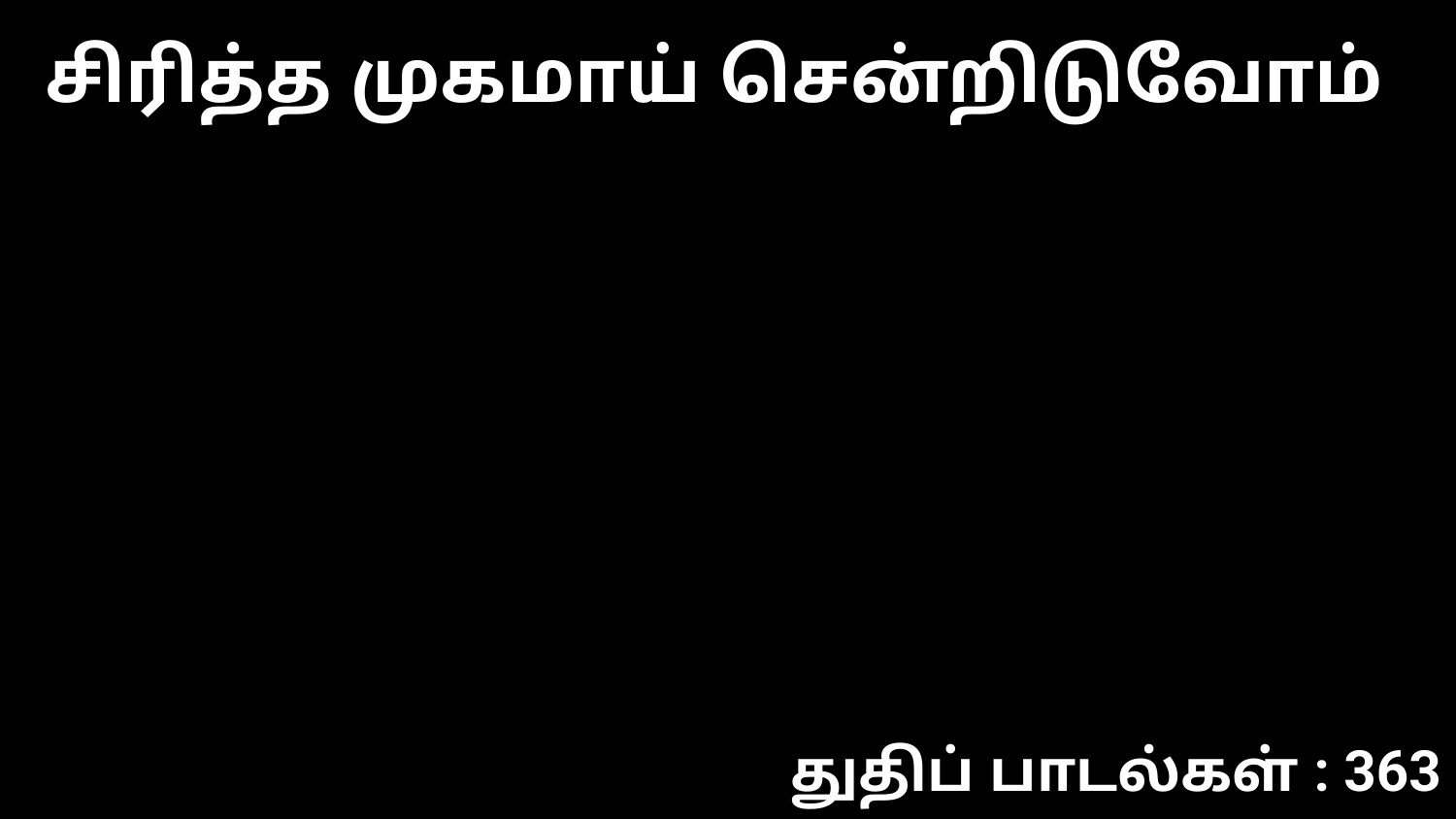

சிரித்த முகமாய் சென்றிடுவோம்
துதிப் பாடல்கள் : 363